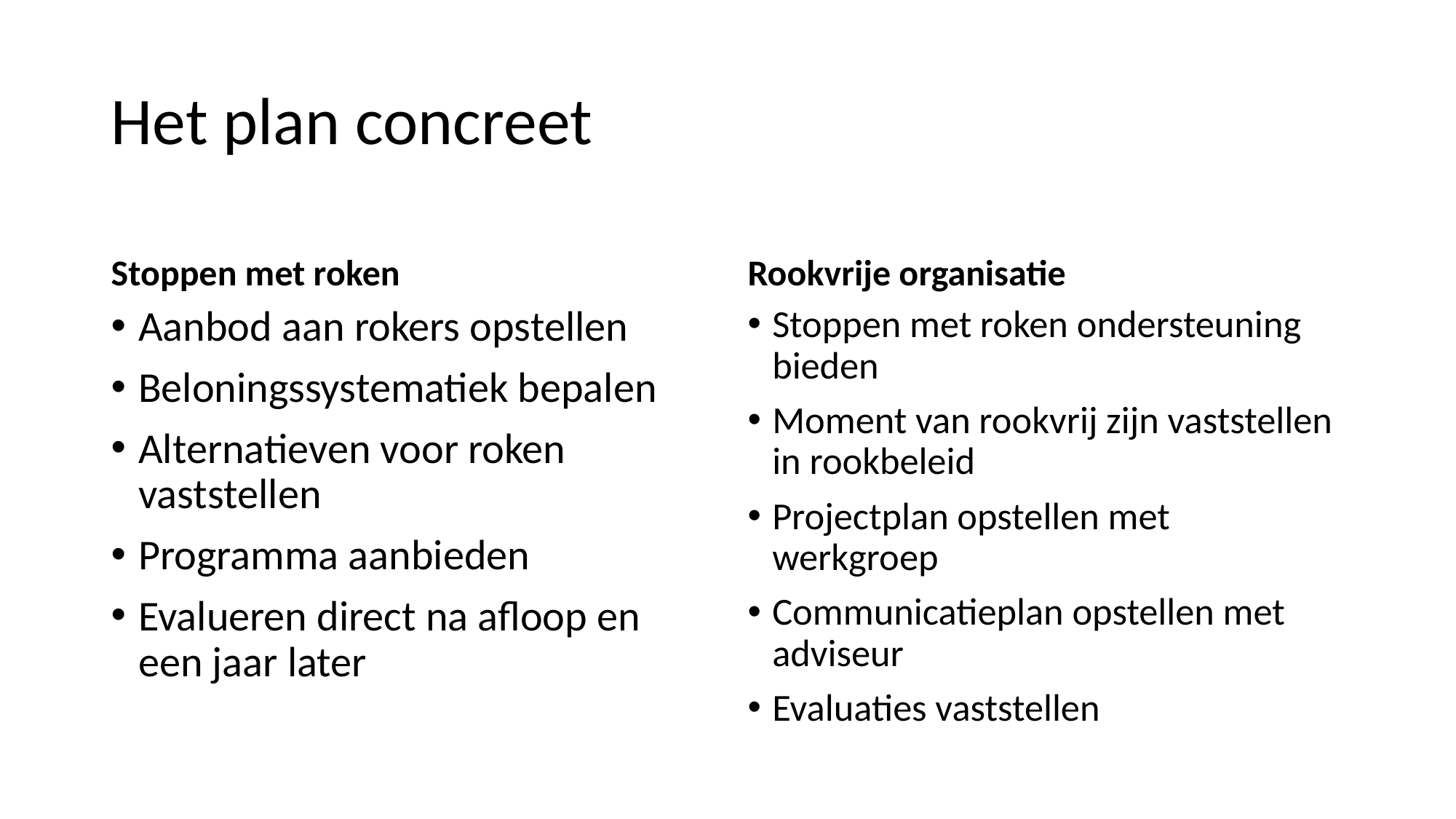

# Het plan concreet
Stoppen met roken
Rookvrije organisatie
Aanbod aan rokers opstellen
Beloningssystematiek bepalen
Alternatieven voor roken vaststellen
Programma aanbieden
Evalueren direct na afloop en een jaar later
Stoppen met roken ondersteuning bieden
Moment van rookvrij zijn vaststellen in rookbeleid
Projectplan opstellen met werkgroep
Communicatieplan opstellen met adviseur
Evaluaties vaststellen